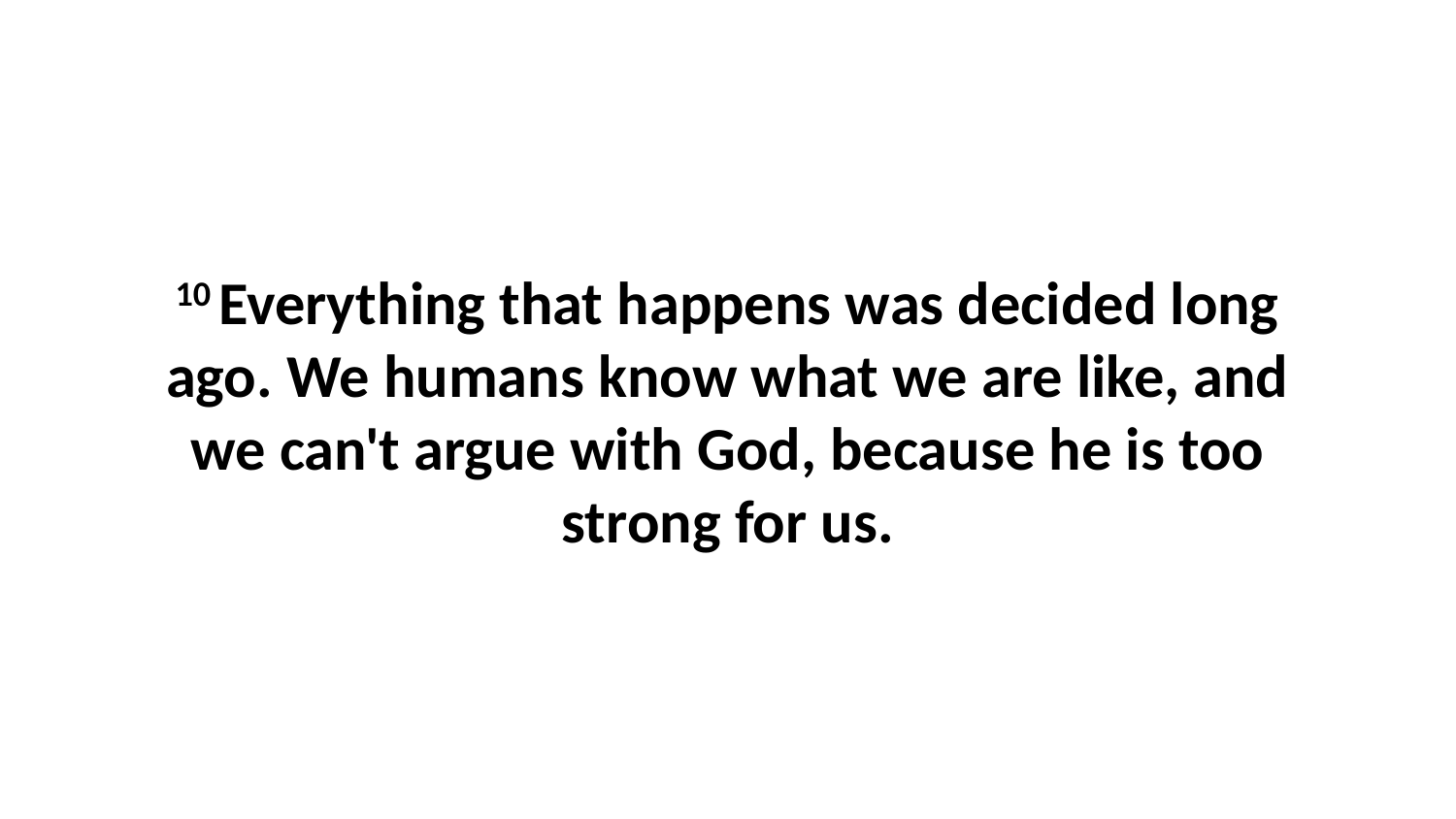

10 Everything that happens was decided long ago. We humans know what we are like, and we can't argue with God, because he is too strong for us.